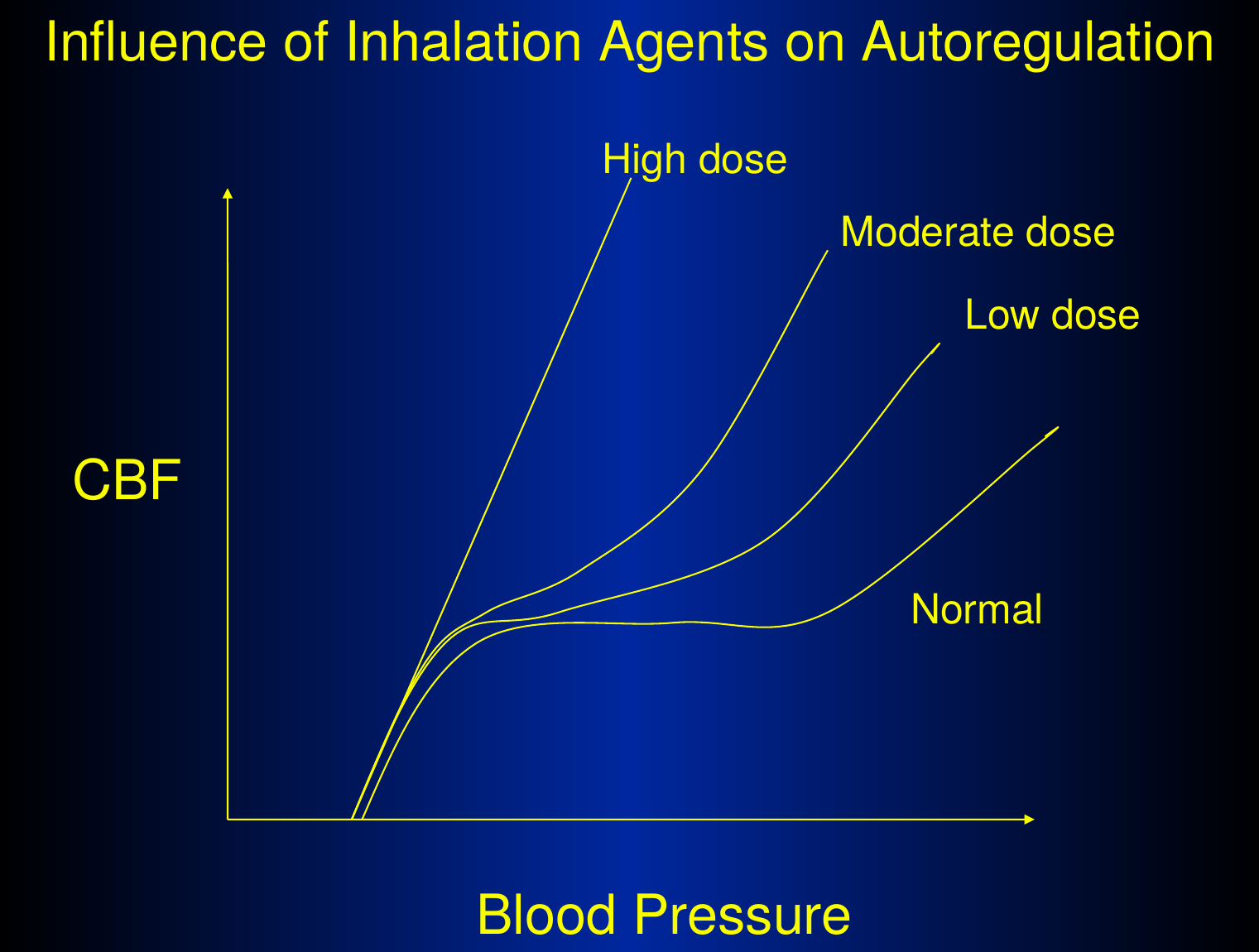

Influence of Inhalation Agents on Autoregulation
High dose

Moderate dose

Low dose

CBF
Normal

Blood Pressure